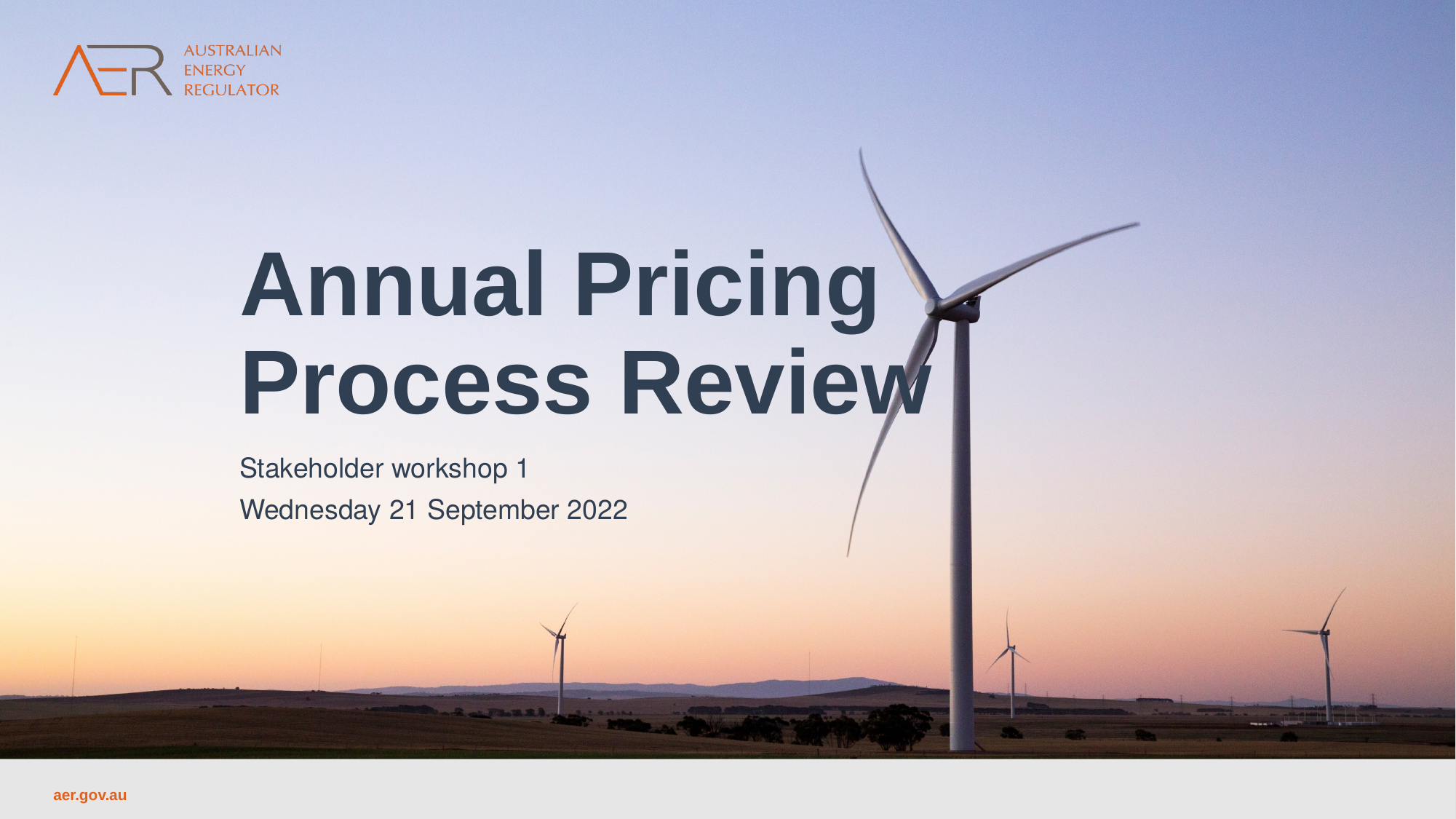

Annual Pricing Process Review
Stakeholder workshop 1
Wednesday 21 September 2022